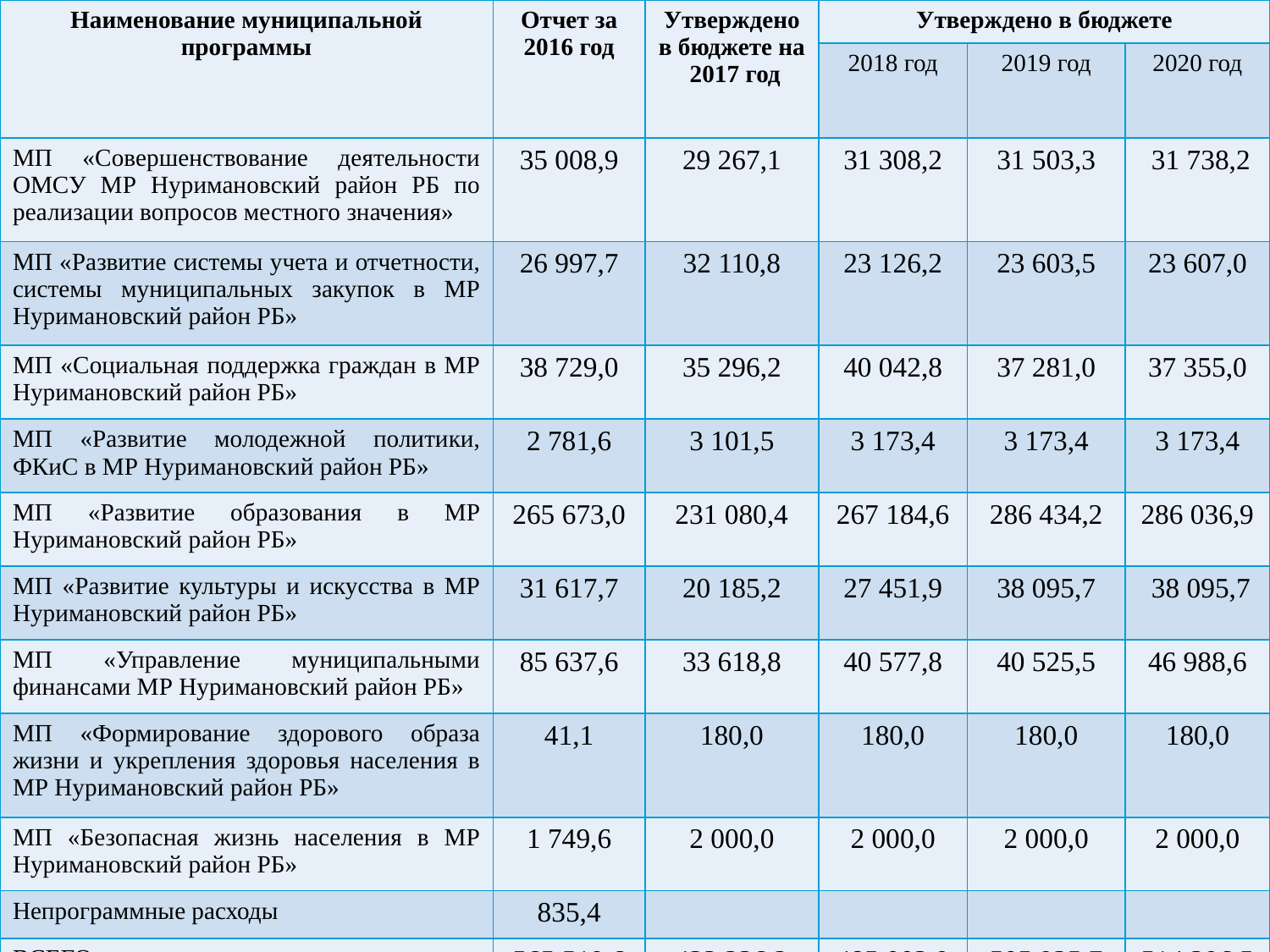

| Наименование муниципальной программы | Отчет за 2016 год | Утверждено в бюджете на 2017 год | Утверждено в бюджете |  |  |
| --- | --- | --- | --- | --- | --- |
|  |  |  | 2018 год | 2019 год | 2020 год |
| МП «Совершенствование деятельности ОМСУ МР Нуримановский район РБ по реализации вопросов местного значения» | 35 008,9 | 29 267,1 | 31 308,2 | 31 503,3 | 31 738,2 |
| МП «Развитие системы учета и отчетности, системы муниципальных закупок в МР Нуримановский район РБ» | 26 997,7 | 32 110,8 | 23 126,2 | 23 603,5 | 23 607,0 |
| МП «Социальная поддержка граждан в МР Нуримановский район РБ» | 38 729,0 | 35 296,2 | 40 042,8 | 37 281,0 | 37 355,0 |
| МП «Развитие молодежной политики, ФКиС в МР Нуримановский район РБ» | 2 781,6 | 3 101,5 | 3 173,4 | 3 173,4 | 3 173,4 |
| МП «Развитие образования в МР Нуримановский район РБ» | 265 673,0 | 231 080,4 | 267 184,6 | 286 434,2 | 286 036,9 |
| МП «Развитие культуры и искусства в МР Нуримановский район РБ» | 31 617,7 | 20 185,2 | 27 451,9 | 38 095,7 | 38 095,7 |
| МП «Управление муниципальными финансами МР Нуримановский район РБ» | 85 637,6 | 33 618,8 | 40 577,8 | 40 525,5 | 46 988,6 |
| МП «Формирование здорового образа жизни и укрепления здоровья населения в МР Нуримановский район РБ» | 41,1 | 180,0 | 180,0 | 180,0 | 180,0 |
| МП «Безопасная жизнь населения в МР Нуримановский район РБ» | 1 749,6 | 2 000,0 | 2 000,0 | 2 000,0 | 2 000,0 |
| Непрограммные расходы | 835,4 |  |  |  |  |
| ВСЕГО: | 565 519,6 | 433 236,2 | 485 003,9 | 505 935,7 | 514 396,5 |